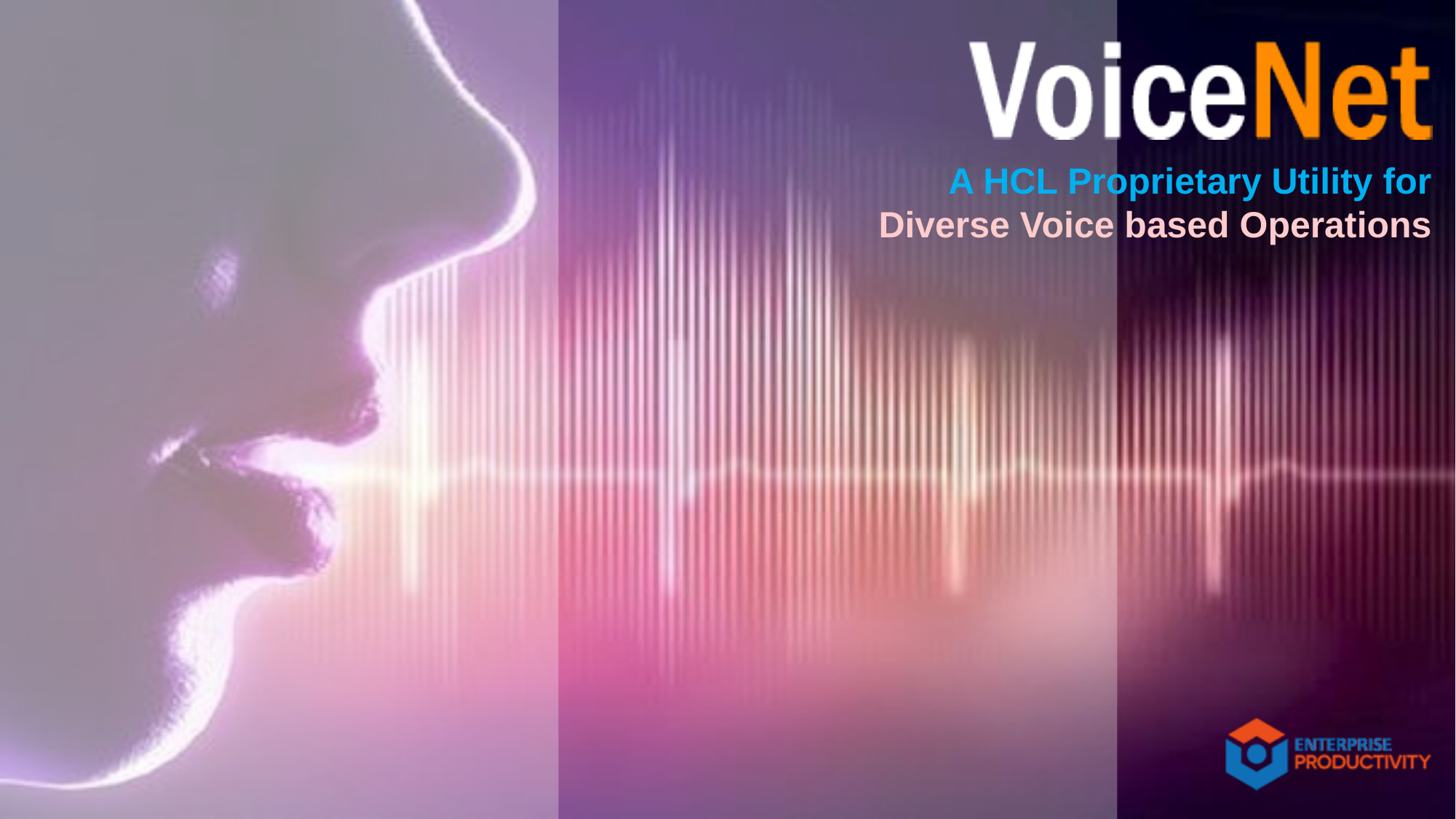

A HCL Proprietary Utility for
Diverse Voice based Operations